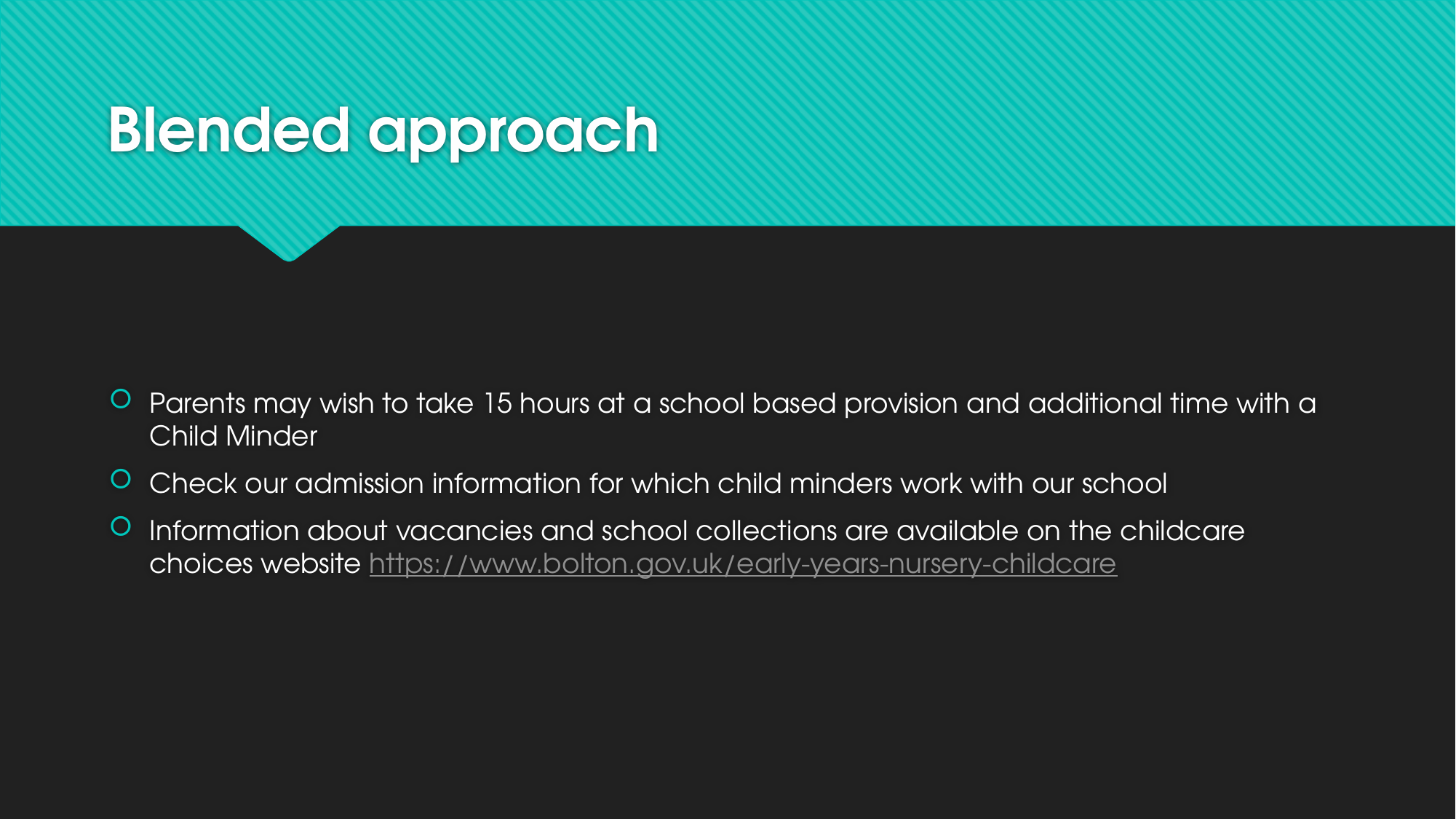

# Blended approach
Parents may wish to take 15 hours at a school based provision and additional time with a Child Minder
Check our admission information for which child minders work with our school
Information about vacancies and school collections are available on the childcare choices website https://www.bolton.gov.uk/early-years-nursery-childcare